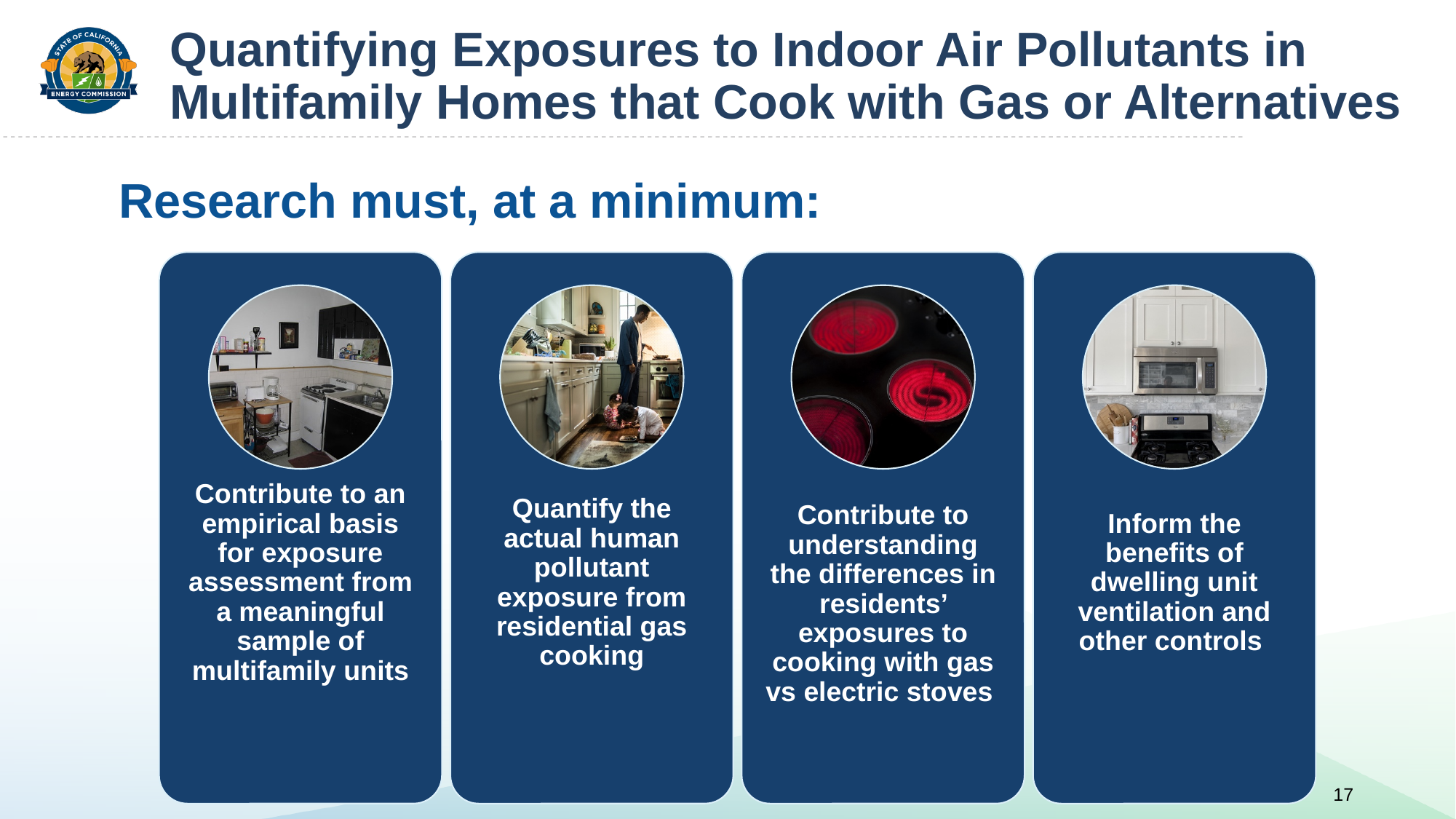

# Quantifying Exposures to Indoor Air Pollutants in Multifamily Homes that Cook with Gas or Alternatives
Research must, at a minimum:
Contribute to an empirical basis for exposure assessment from a meaningful sample of multifamily units
Quantify the actual human pollutant exposure from residential gas cooking

Contribute to understanding the differences in residents’ exposures to cooking with gas vs electric stoves
Inform the benefits of dwelling unit ventilation and other controls
17